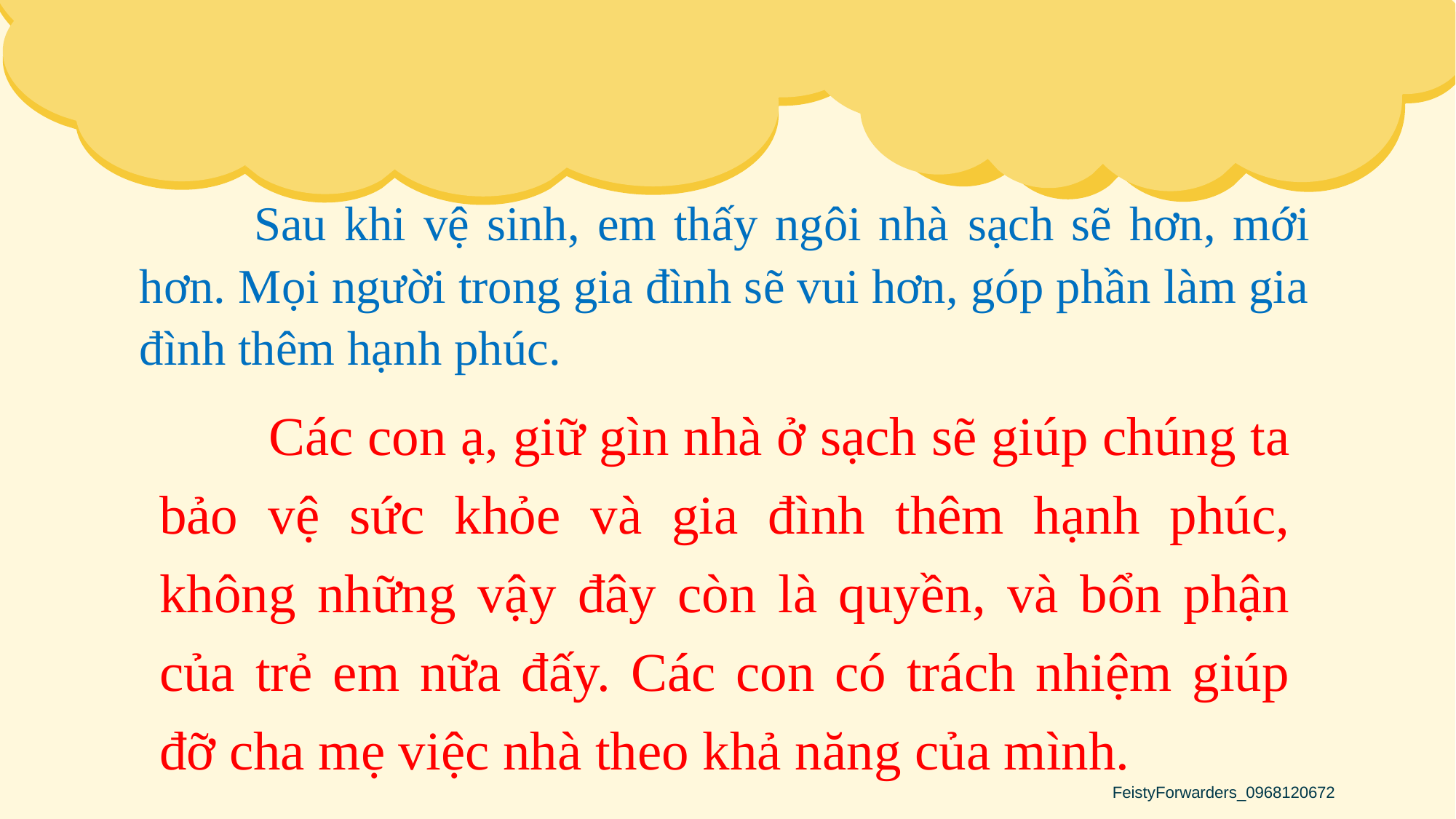

Sau khi vệ sinh, em thấy ngôi nhà sạch sẽ hơn, mới hơn. Mọi người trong gia đình sẽ vui hơn, góp phần làm gia đình thêm hạnh phúc.
	Các con ạ, giữ gìn nhà ở sạch sẽ giúp chúng ta bảo vệ sức khỏe và gia đình thêm hạnh phúc, không những vậy đây còn là quyền, và bổn phận của trẻ em nữa đấy. Các con có trách nhiệm giúp đỡ cha mẹ việc nhà theo khả năng của mình.